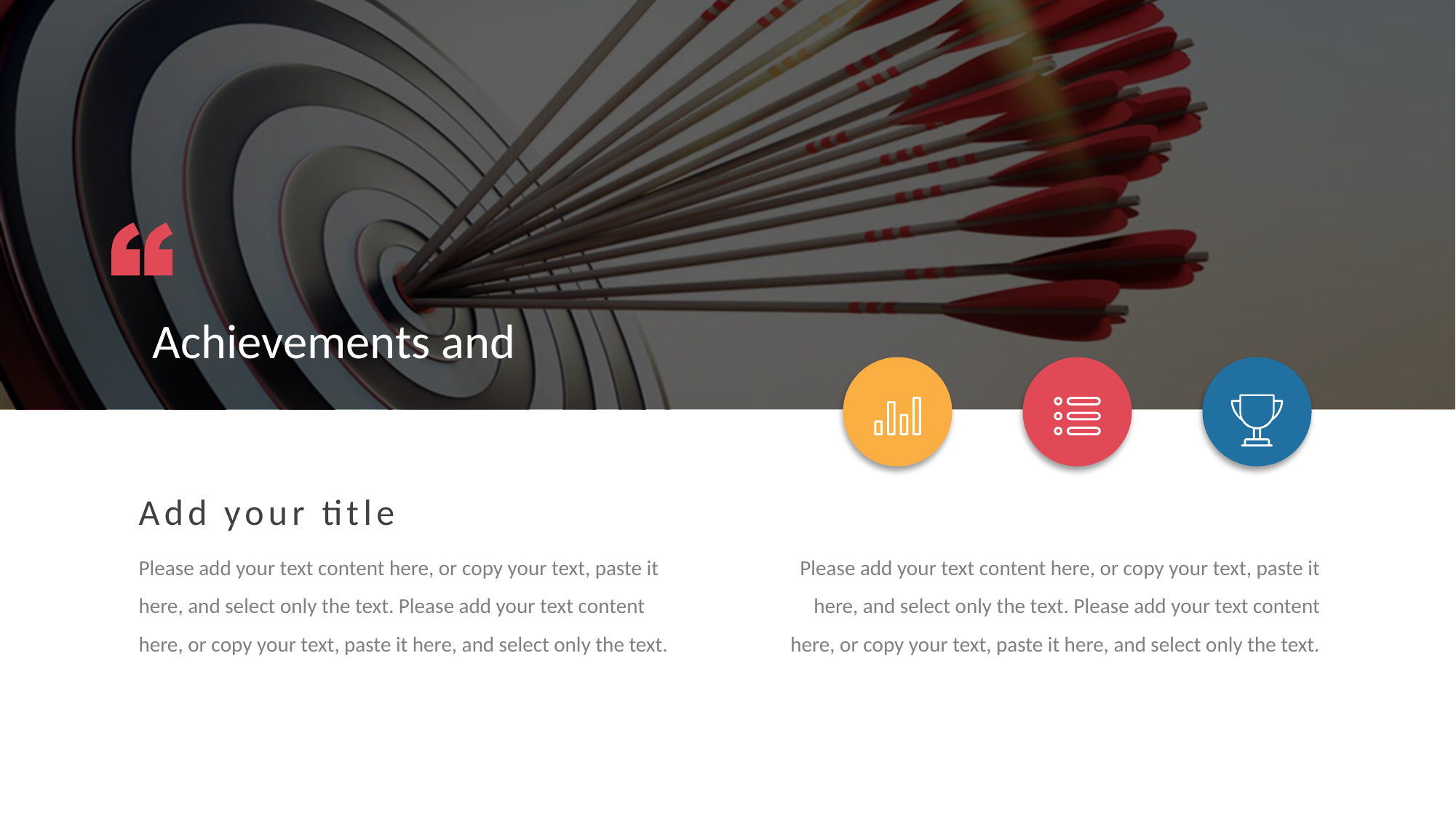

Achievements and experience

Add your title
Please add your text content here, or copy your text, paste it here, and select only the text. Please add your text content here, or copy your text, paste it here, and select only the text.
Please add your text content here, or copy your text, paste it here, and select only the text. Please add your text content here, or copy your text, paste it here, and select only the text.